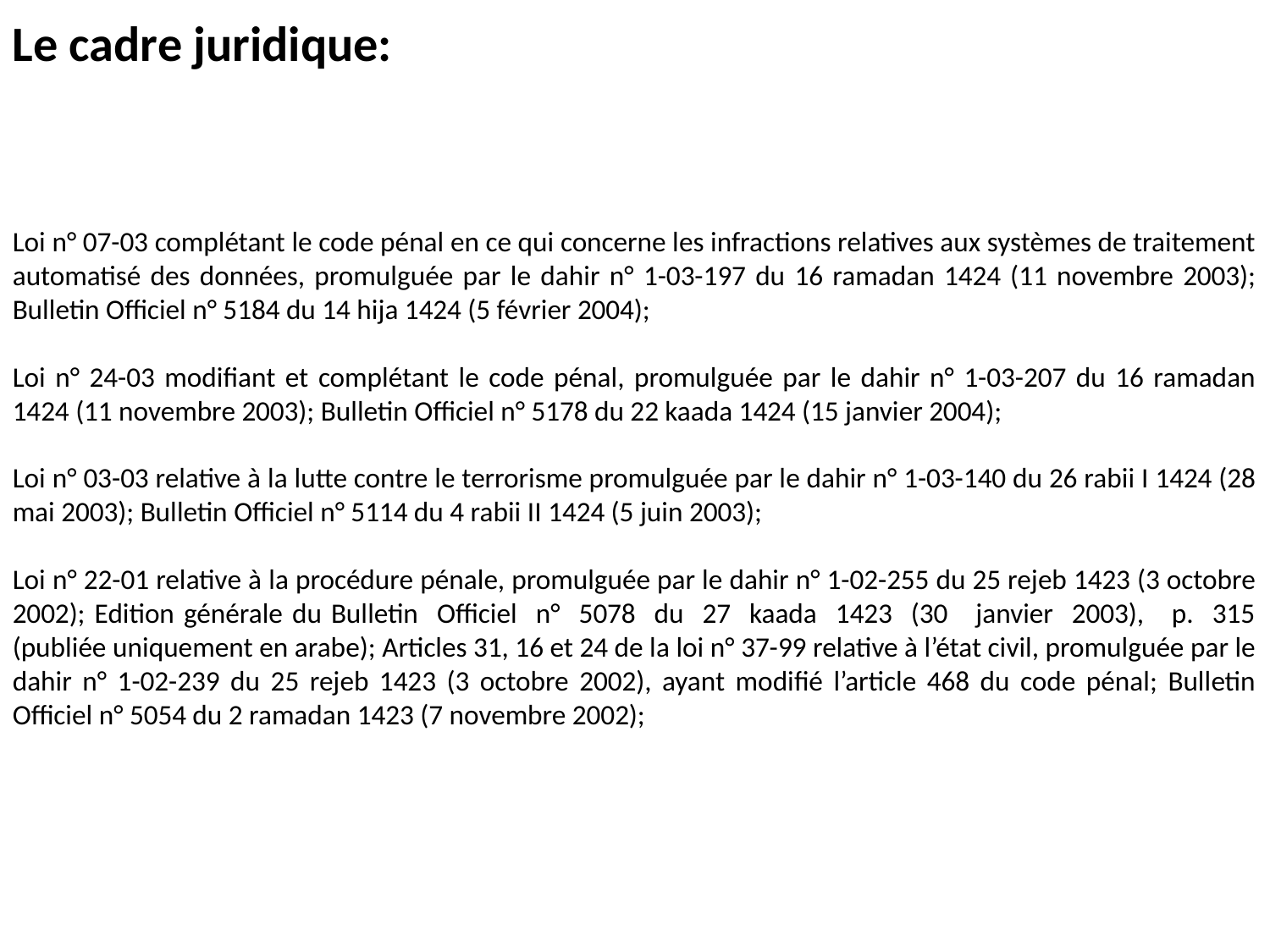

Le cadre juridique:

Loi n° 07-03 complétant le code pénal en ce qui concerne les infractions relatives aux systèmes de traitement automatisé des données, promulguée par le dahir n° 1-03-197 du 16 ramadan 1424 (11 novembre 2003); Bulletin Officiel n° 5184 du 14 hija 1424 (5 février 2004);

Loi n° 24-03 modifiant et complétant le code pénal, promulguée par le dahir n° 1-03-207 du 16 ramadan 1424 (11 novembre 2003); Bulletin Officiel n° 5178 du 22 kaada 1424 (15 janvier 2004);

Loi n° 03-03 relative à la lutte contre le terrorisme promulguée par le dahir n° 1-03-140 du 26 rabii I 1424 (28 mai 2003); Bulletin Officiel n° 5114 du 4 rabii II 1424 (5 juin 2003);

Loi n° 22-01 relative à la procédure pénale, promulguée par le dahir n° 1-02-255 du 25 rejeb 1423 (3 octobre 2002); Edition générale du Bulletin  Officiel  n°  5078  du  27  kaada  1423  (30   janvier  2003),   p.  315 (publiée uniquement en arabe); Articles 31, 16 et 24 de la loi n° 37-99 relative à l’état civil, promulguée par le dahir n° 1-02-239 du 25 rejeb 1423 (3 octobre 2002), ayant modifié l’article 468 du code pénal; Bulletin Officiel n° 5054 du 2 ramadan 1423 (7 novembre 2002);